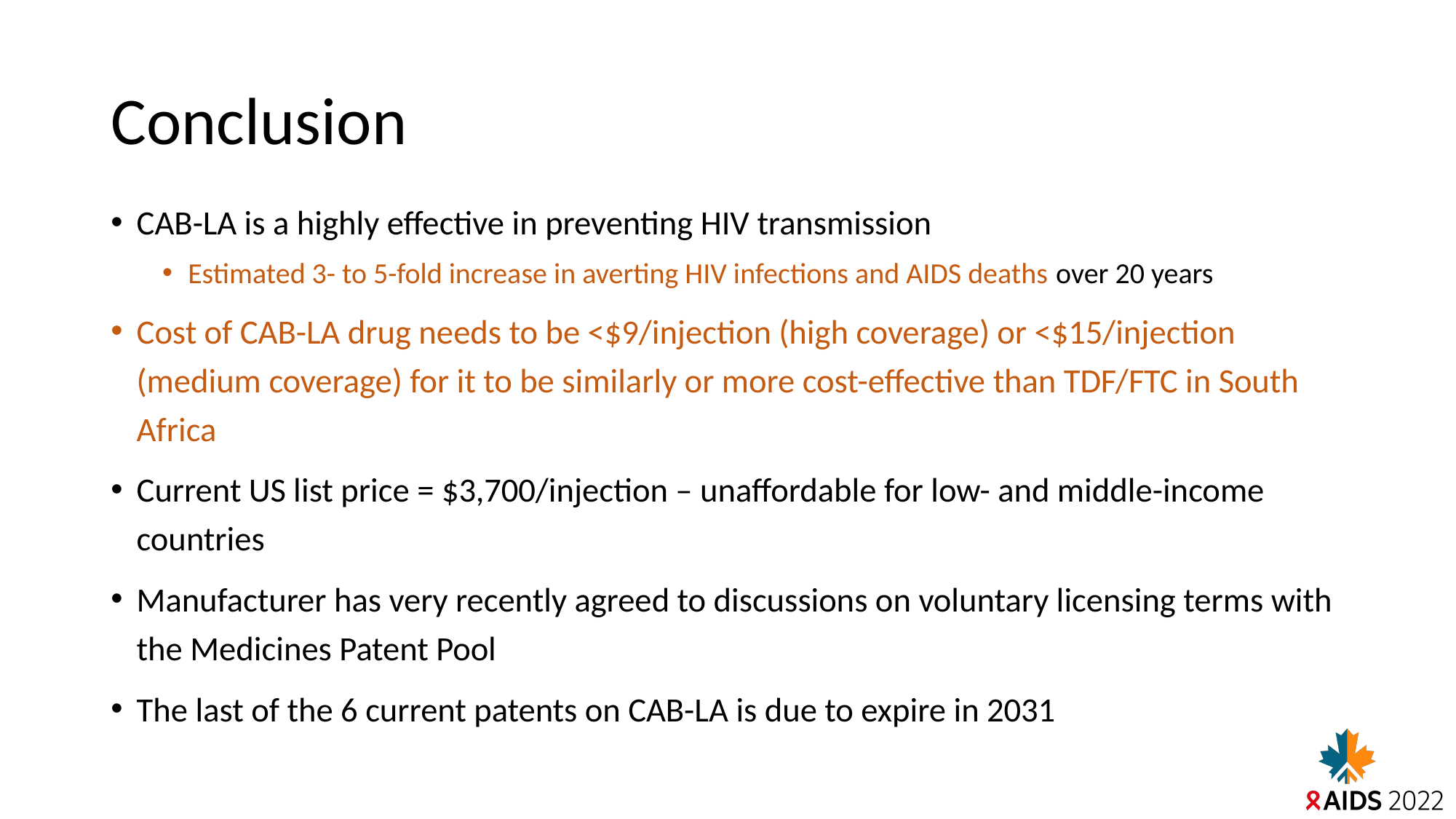

# Conclusion
CAB-LA is a highly effective in preventing HIV transmission
Estimated 3- to 5-fold increase in averting HIV infections and AIDS deaths over 20 years
Cost of CAB-LA drug needs to be <$9/injection (high coverage) or <$15/injection (medium coverage) for it to be similarly or more cost-effective than TDF/FTC in South Africa
Current US list price = $3,700/injection – unaffordable for low- and middle-income countries
Manufacturer has very recently agreed to discussions on voluntary licensing terms with the Medicines Patent Pool
The last of the 6 current patents on CAB-LA is due to expire in 2031